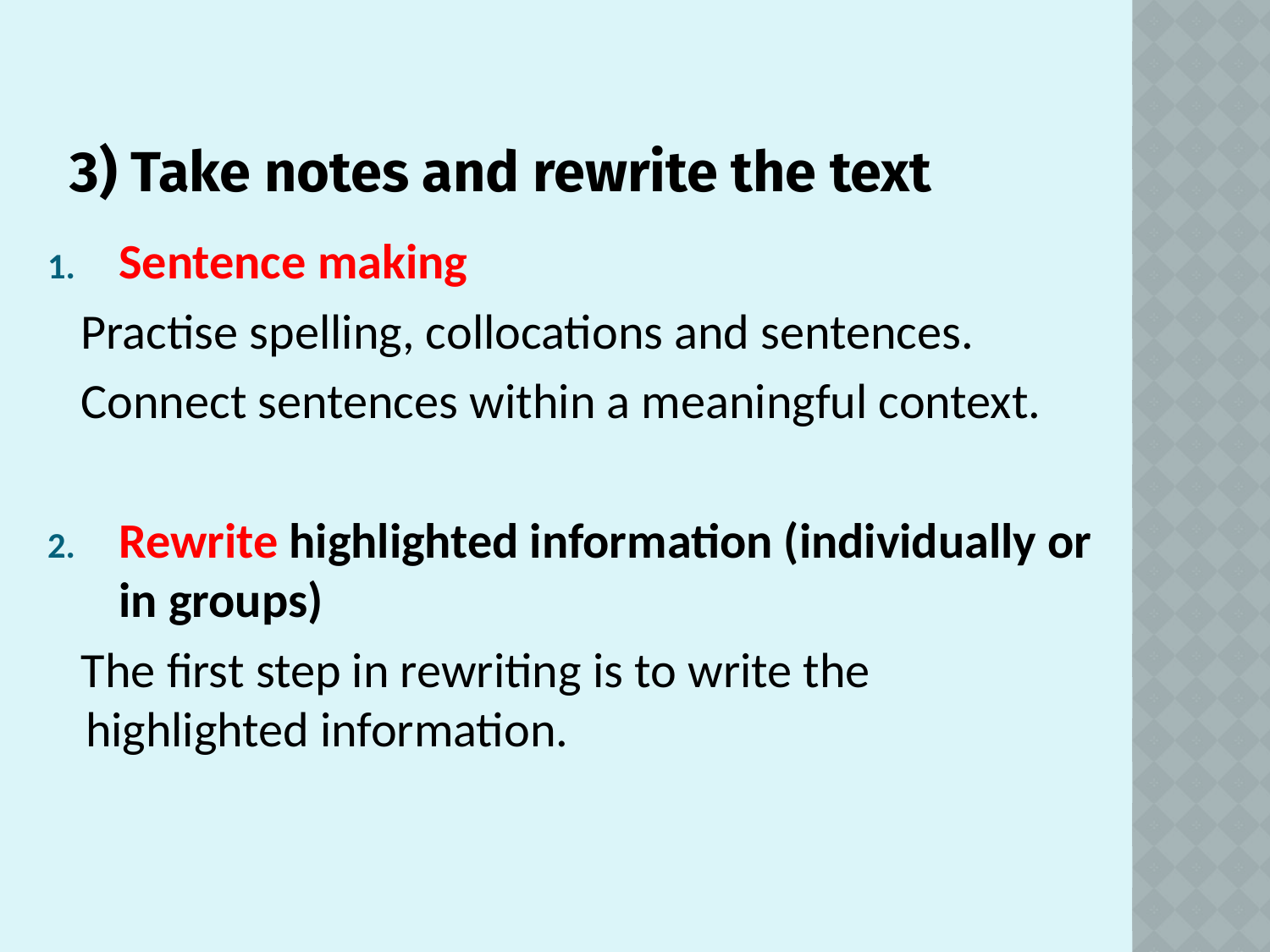

# 3) Take notes and rewrite the text
Sentence making
   Practise spelling, collocations and sentences.
   Connect sentences within a meaningful context.

Rewrite highlighted information (individually or in groups)
   The first step in rewriting is to write the highlighted information.